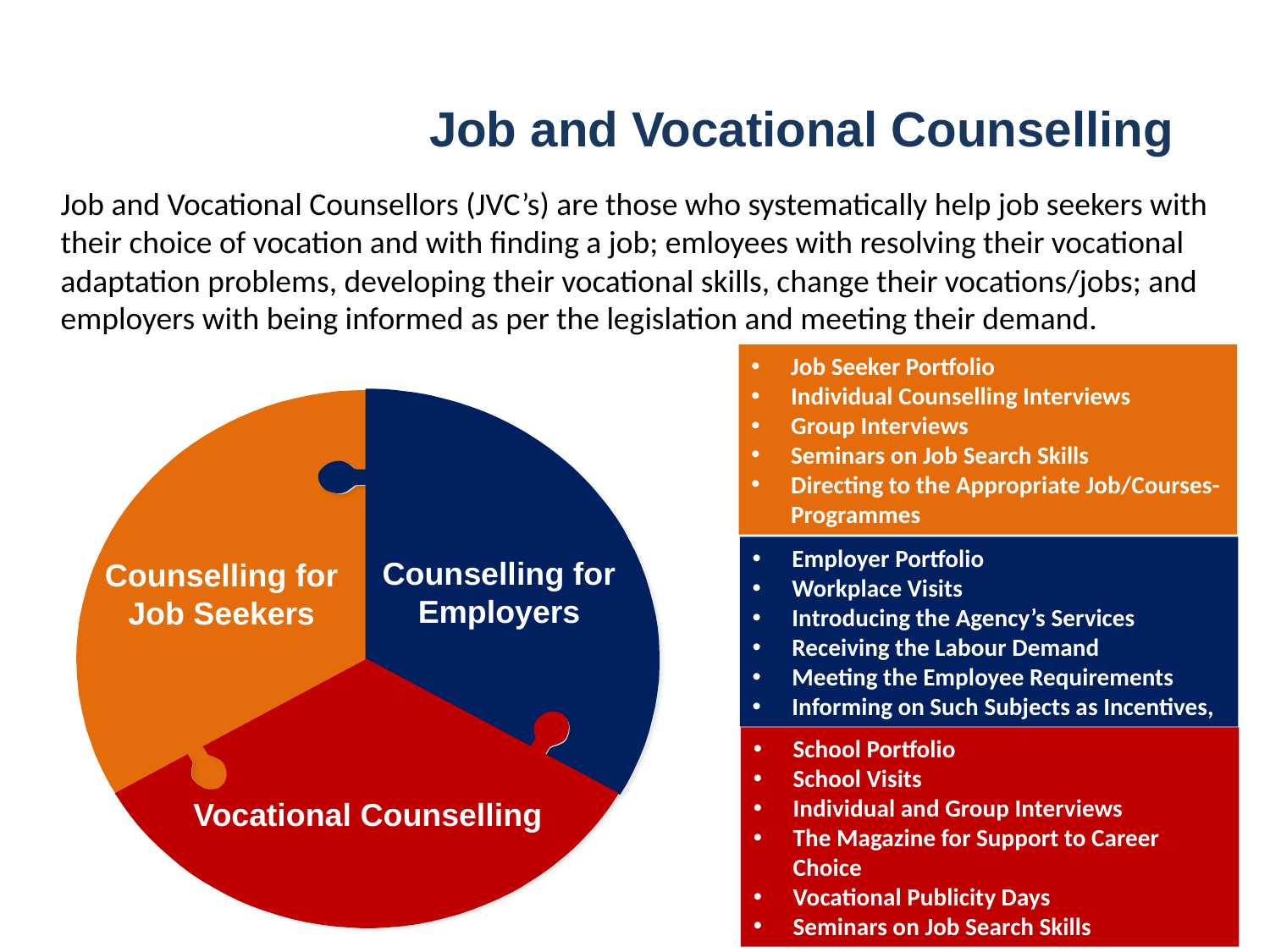

Job and Vocational Counselling
Job and Vocational Counsellors (JVC’s) are those who systematically help job seekers with their choice of vocation and with finding a job; emloyees with resolving their vocational adaptation problems, developing their vocational skills, change their vocations/jobs; and employers with being informed as per the legislation and meeting their demand.
Job Seeker Portfolio
Individual Counselling Interviews
Group Interviews
Seminars on Job Search Skills
Directing to the Appropriate Job/Courses-Programmes

Employer Portfolio
Workplace Visits
Introducing the Agency’s Services
Receiving the Labour Demand
Meeting the Employee Requirements
Informing on Such Subjects as Incentives,
Counselling for Employers
Counselling for Job Seekers

School Portfolio
School Visits
Individual and Group Interviews
The Magazine for Support to Career  Choice
Vocational Publicity Days
Seminars on Job Search Skills
Vocational Counselling